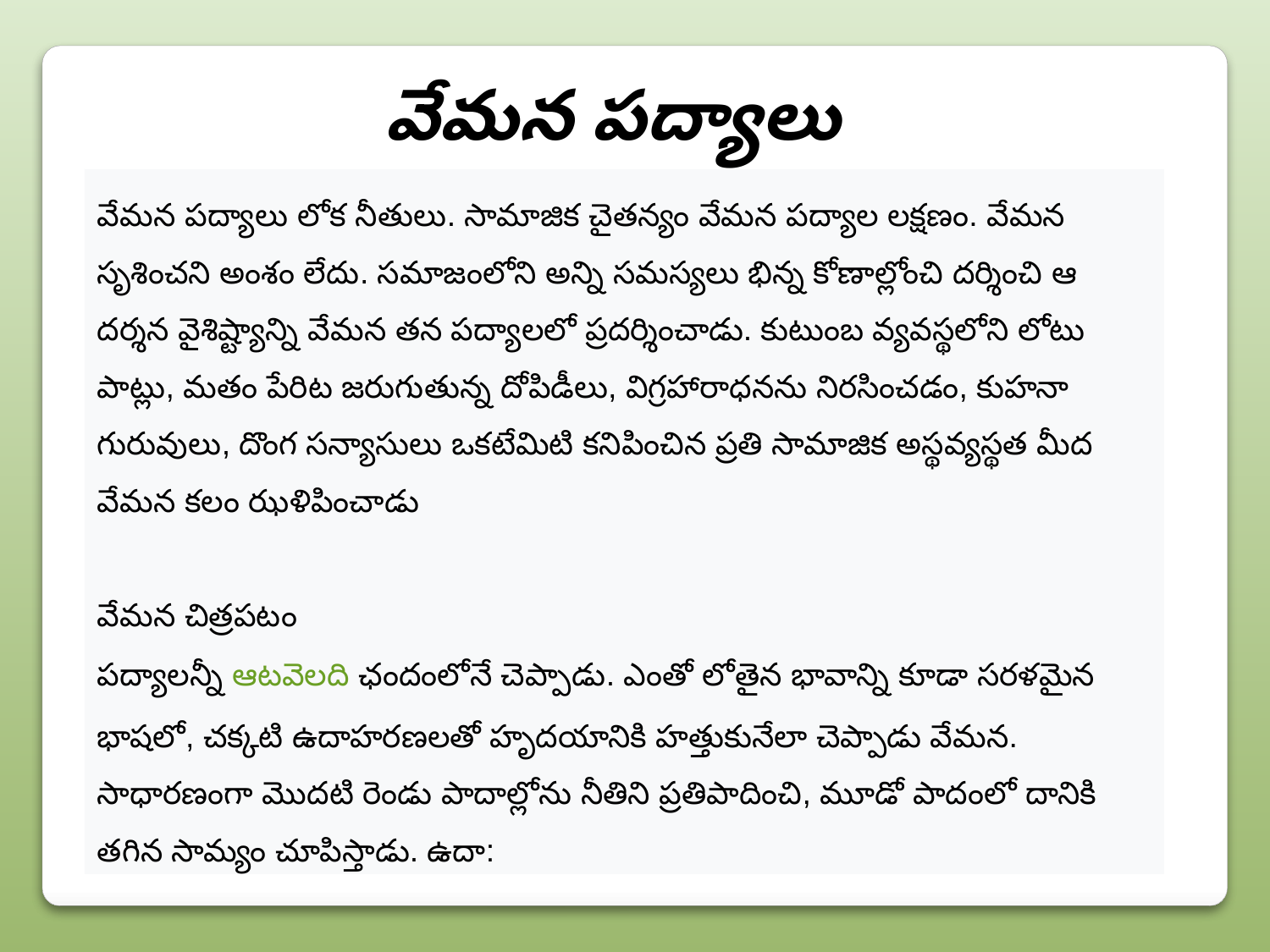

వేమన పద్యాలు
వేమన పద్యాలు లోక నీతులు. సామాజిక చైతన్యం వేమన పద్యాల లక్షణం. వేమన సృశించని అంశం లేదు. సమాజంలోని అన్ని సమస్యలు భిన్న కోణాల్లోంచి దర్శించి ఆ దర్శన వైశిష్ట్యాన్ని వేమన తన పద్యాలలో ప్రదర్శించాడు. కుటుంబ వ్యవస్థలోని లోటు పాట్లు, మతం పేరిట జరుగుతున్న దోపిడీలు, విగ్రహారాధనను నిరసించడం, కుహనా గురువులు, దొంగ సన్యాసులు ఒకటేమిటి కనిపించిన ప్రతి సామాజిక అస్థవ్యస్థత మీద వేమన కలం ఝళిపించాడు

వేమన చిత్రపటం
పద్యాలన్నీ ఆటవెలది ఛందంలోనే చెప్పాడు. ఎంతో లోతైన భావాన్ని కూడా సరళమైన భాషలో, చక్కటి ఉదాహరణలతో హృదయానికి హత్తుకునేలా చెప్పాడు వేమన. సాధారణంగా మొదటి రెండు పాదాల్లోను నీతిని ప్రతిపాదించి, మూడో పాదంలో దానికి తగిన సామ్యం చూపిస్తాడు. ఉదా: